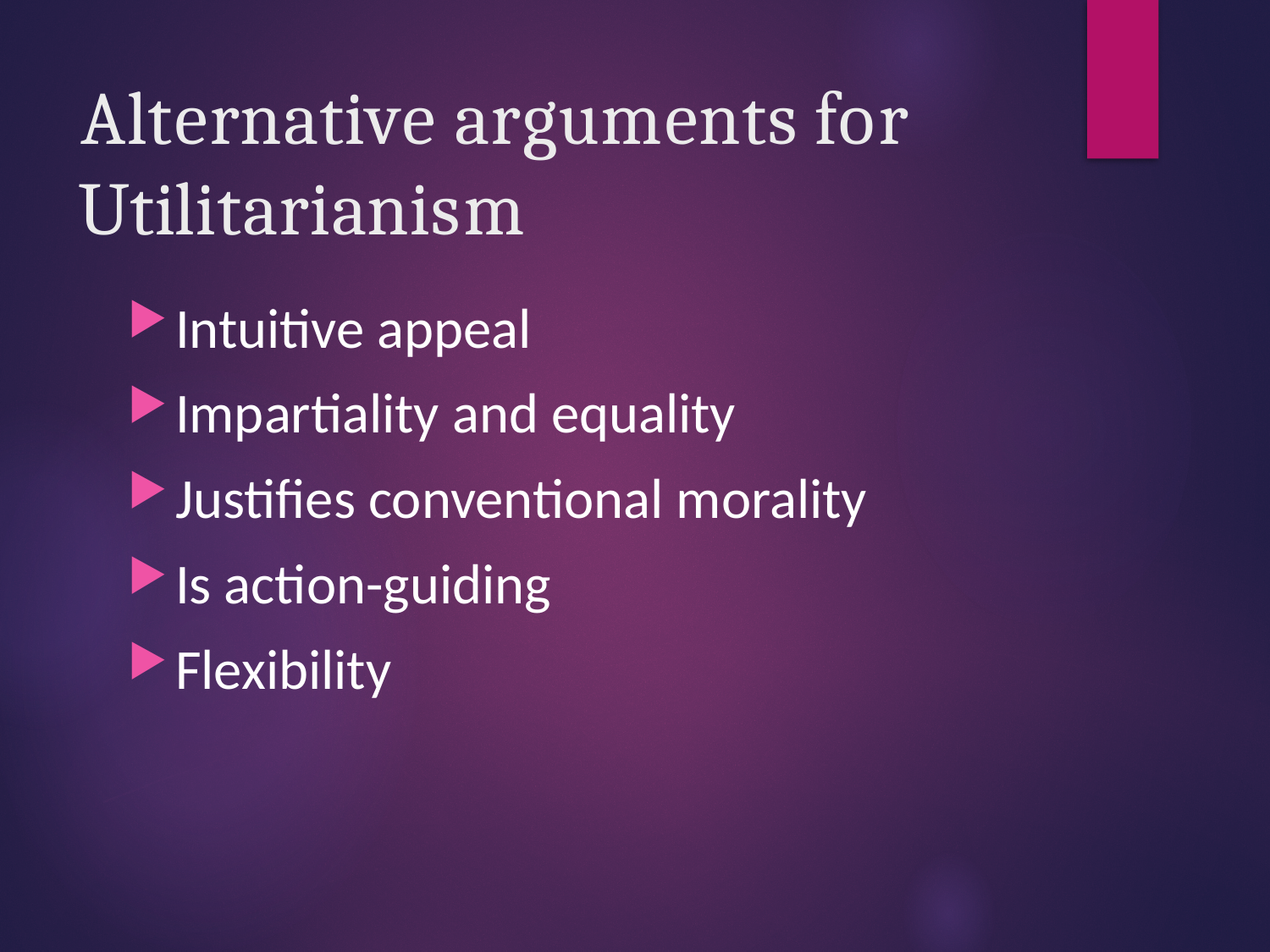

# Alternative arguments for Utilitarianism
Intuitive appeal
Impartiality and equality
Justifies conventional morality
Is action-guiding
Flexibility